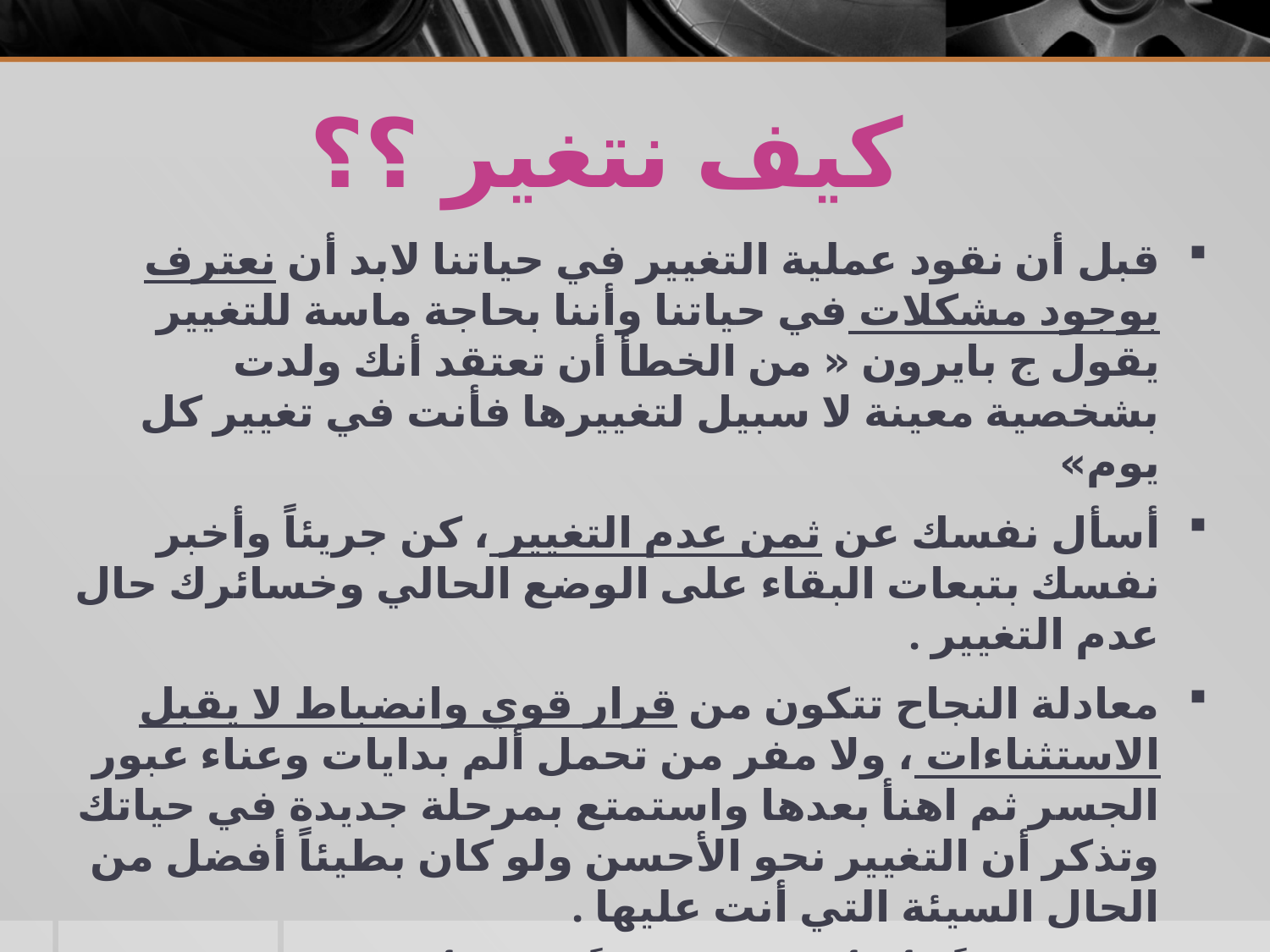

# كيف نتغير ؟؟
قبل أن نقود عملية التغيير في حياتنا لابد أن نعترف بوجود مشكلات في حياتنا وأننا بحاجة ماسة للتغيير يقول ج بايرون « من الخطأ أن تعتقد أنك ولدت بشخصية معينة لا سبيل لتغييرها فأنت في تغيير كل يوم»
أسأل نفسك عن ثمن عدم التغيير ، كن جريئاً وأخبر نفسك بتبعات البقاء على الوضع الحالي وخسائرك حال عدم التغيير .
معادلة النجاح تتكون من قرار قوي وانضباط لا يقبل الاستثناءات ، ولا مفر من تحمل ألم بدايات وعناء عبور الجسر ثم اهنأ بعدها واستمتع بمرحلة جديدة في حياتك وتذكر أن التغيير نحو الأحسن ولو كان بطيئاً أفضل من الحال السيئة التي أنت عليها .
كن شجاعاً وأبدأ وستجد دعماً ومكافأة من داخلك حيث سيبدأ جسمك بإفراز هرمون يضخ في مجرى الدم اسمه (الدوبامين) الذي يعطي المزيد من مشاعر السعادة والإحساس بالراحة.